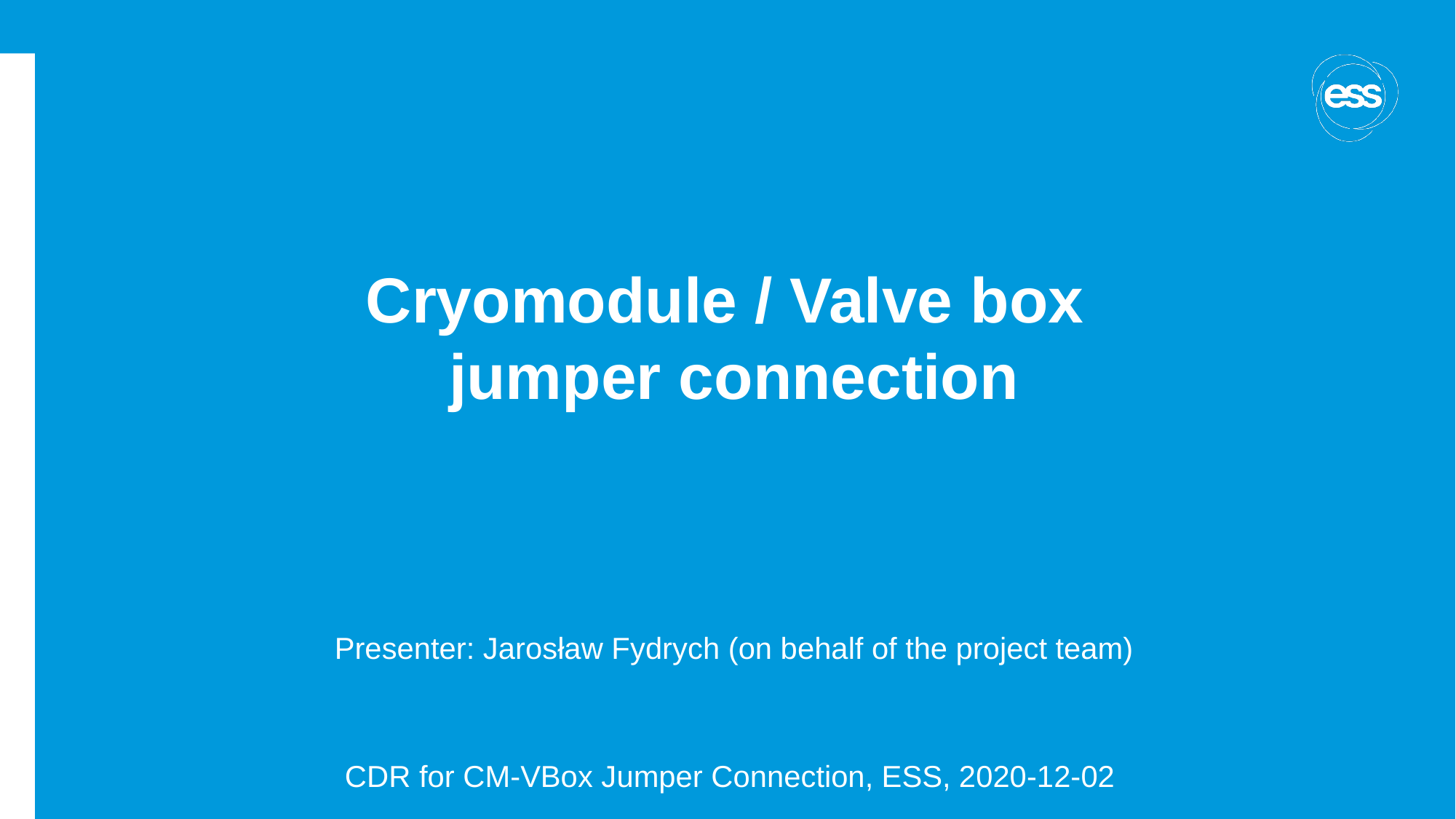

# Cryomodule / Valve box jumper connection
Presenter: Jarosław Fydrych (on behalf of the project team)
CDR for CM-VBox Jumper Connection, ESS, 2020-12-02